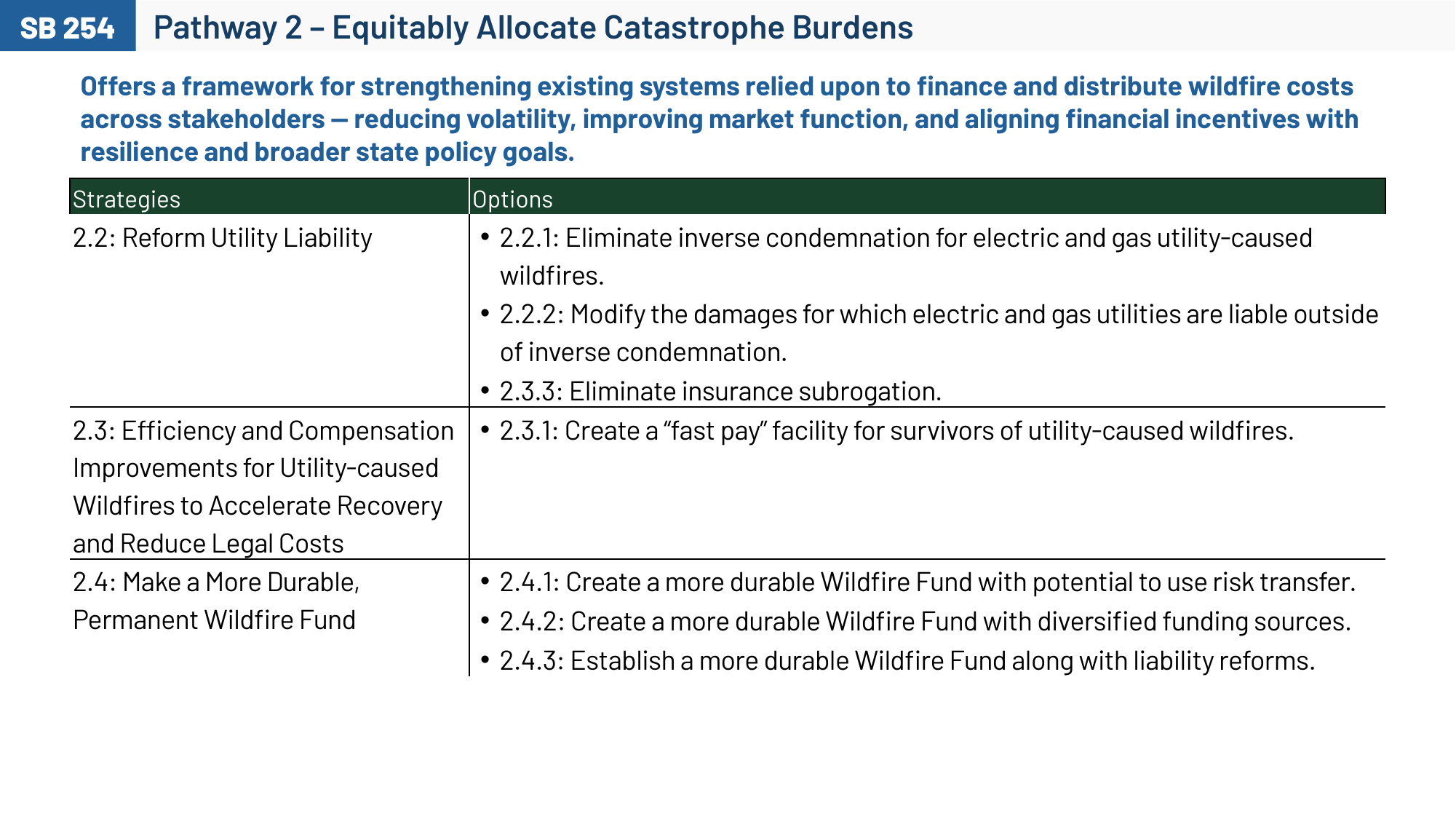

SB 254
# Pathway 2 – Equitably Allocate Catastrophe Burdens
Offers a framework for strengthening existing systems relied upon to finance and distribute wildfire costs across stakeholders — reducing volatility, improving market function, and aligning financial incentives with resilience and broader state policy goals.
| Strategies | Options |
| --- | --- |
| 2.2: Reform Utility Liability | 2.2.1: Eliminate inverse condemnation for electric and gas utility-caused wildfires. 2.2.2: Modify the damages for which electric and gas utilities are liable outside of inverse condemnation. 2.3.3: Eliminate insurance subrogation. |
| 2.3: Efficiency and Compensation Improvements for Utility-caused Wildfires to Accelerate Recovery and Reduce Legal Costs | 2.3.1: Create a “fast pay” facility for survivors of utility-caused wildfires. |
| 2.4: Make a More Durable, Permanent Wildfire Fund | 2.4.1: Create a more durable Wildfire Fund with potential to use risk transfer. 2.4.2: Create a more durable Wildfire Fund with diversified funding sources. 2.4.3: Establish a more durable Wildfire Fund along with liability reforms. |